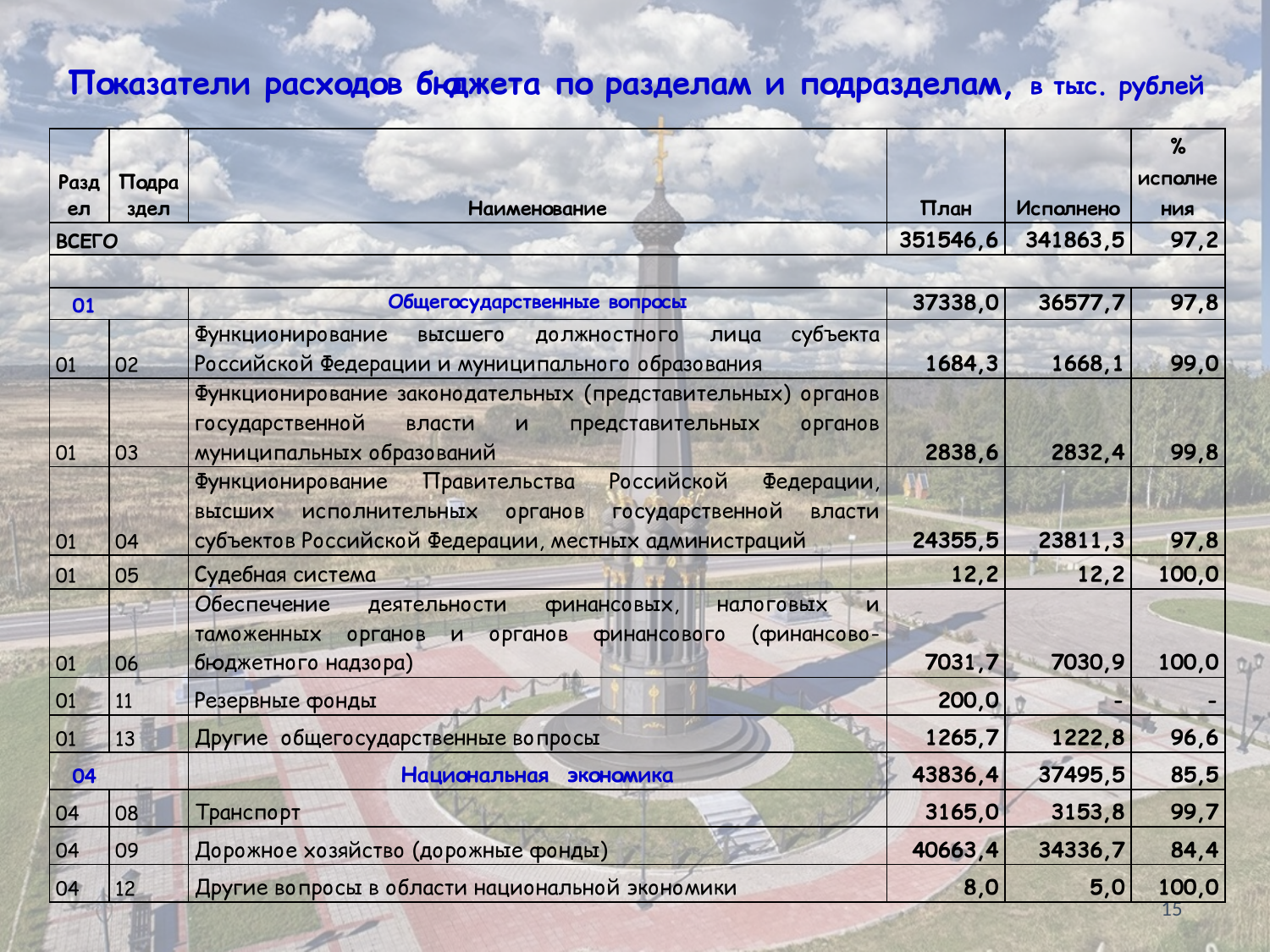

Показатели расходов бюджета по разделам и подразделам, в тыс. рублей
| Раздел | Подраздел | Наименование | План | Исполнено | % исполнения |
| --- | --- | --- | --- | --- | --- |
| ВСЕГО |  |  | 351546,6 | 341863,5 | 97,2 |
|  |  |  |  |  |  |
| 01 |  | Общегосударственные вопросы | 37338,0 | 36577,7 | 97,8 |
| 01 | 02 | Функционирование высшего должностного лица субъекта Российской Федерации и муниципального образования | 1684,3 | 1668,1 | 99,0 |
| 01 | 03 | Функционирование законодательных (представительных) органов государственной власти и представительных органов муниципальных образований | 2838,6 | 2832,4 | 99,8 |
| 01 | 04 | Функционирование Правительства Российской Федерации, высших исполнительных органов государственной власти субъектов Российской Федерации, местных администраций | 24355,5 | 23811,3 | 97,8 |
| 01 | 05 | Судебная система | 12,2 | 12,2 | 100,0 |
| 01 | 06 | Обеспечение деятельности финансовых, налоговых и таможенных органов и органов финансового (финансово-бюджетного надзора) | 7031,7 | 7030,9 | 100,0 |
| 01 | 11 | Резервные фонды | 200,0 | - | - |
| 01 | 13 | Другие общегосударственные вопросы | 1265,7 | 1222,8 | 96,6 |
| 04 |  | Национальная экономика | 43836,4 | 37495,5 | 85,5 |
| 04 | 08 | Транспорт | 3165,0 | 3153,8 | 99,7 |
| 04 | 09 | Дорожное хозяйство (дорожные фонды) | 40663,4 | 34336,7 | 84,4 |
| 04 | 12 | Другие вопросы в области национальной экономики | 8,0 | 5,0 | 100,0 |

15